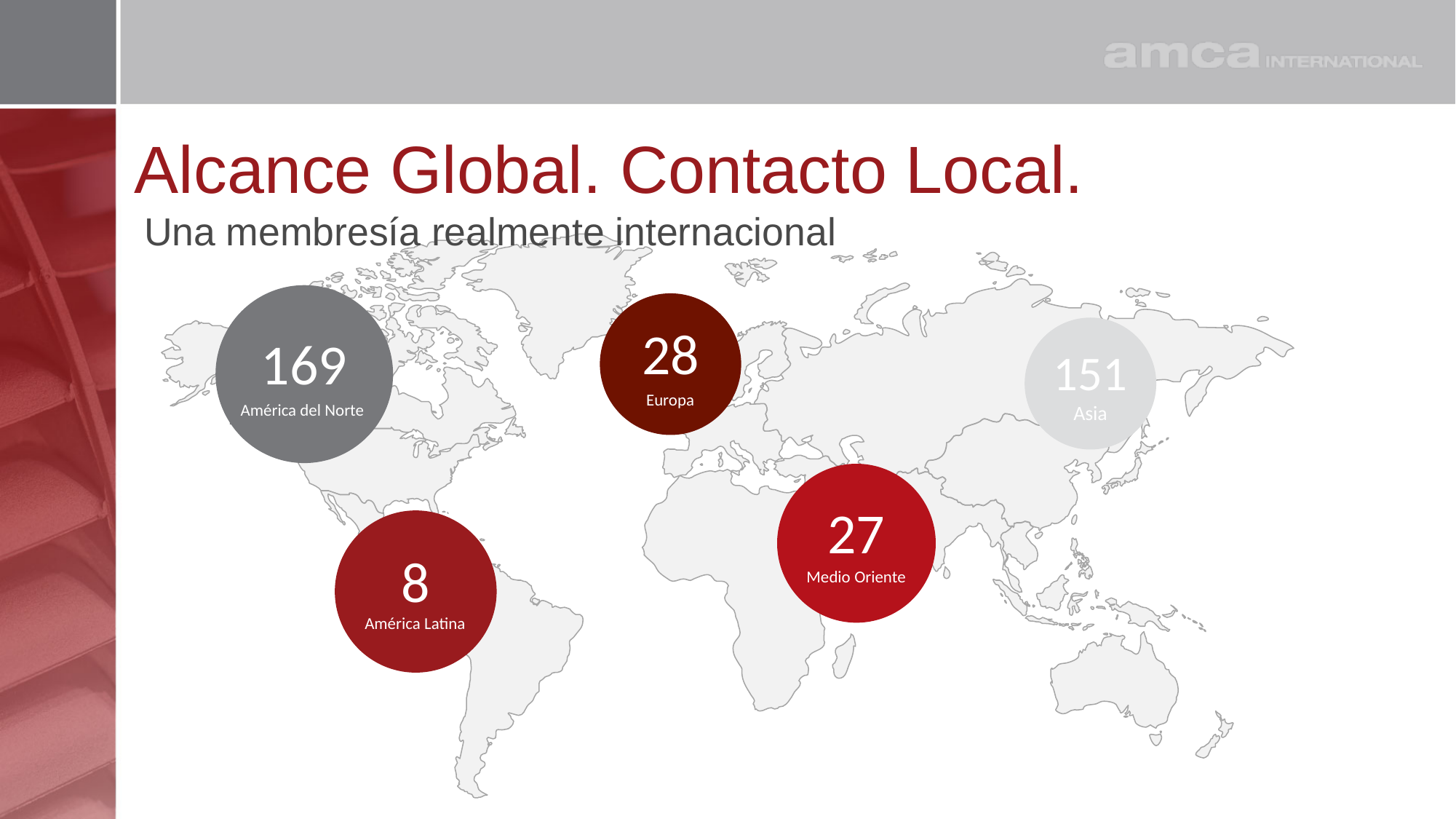

# Alcance Global. Contacto Local.
Una membresía realmente internacional

169
North America
28
Europe
151
Asia
Europa
América del Norte
27
Middle East
8
Latin America
Medio Oriente
América Latina